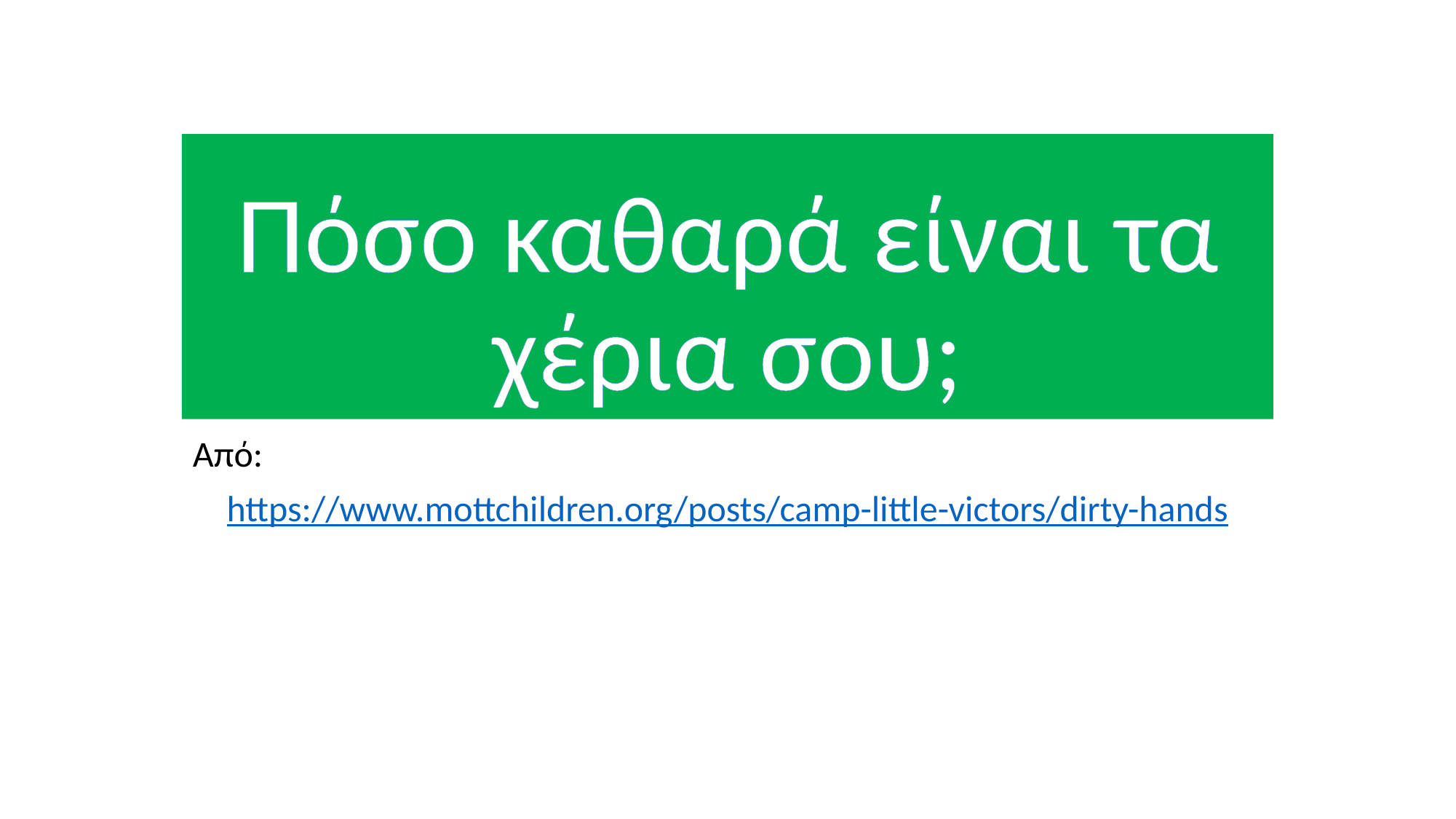

# Πόσο καθαρά είναι τα χέρια σου;
Από:
https://www.mottchildren.org/posts/camp-little-victors/dirty-hands